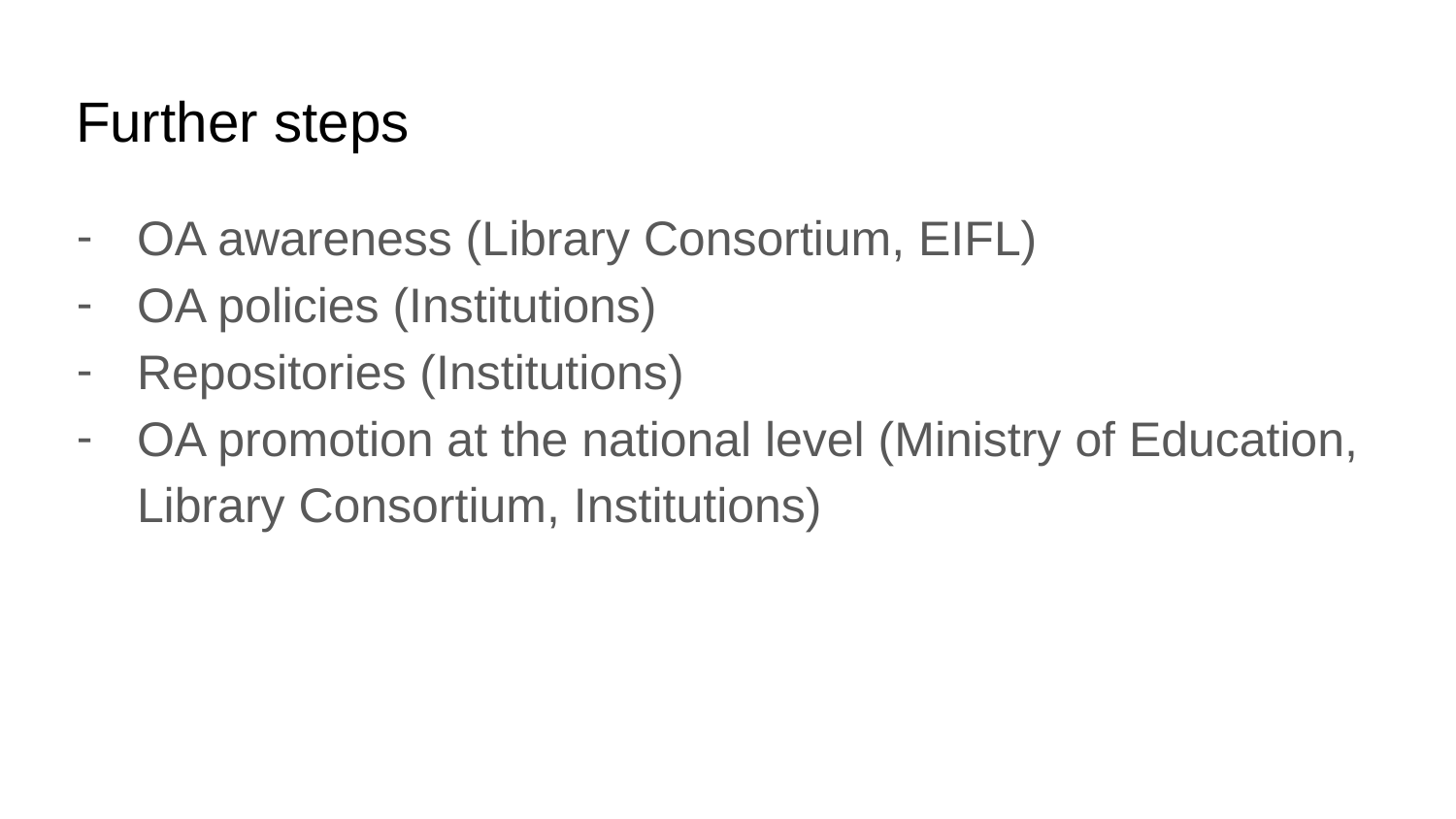

# Further steps
OA awareness (Library Consortium, EIFL)
OA policies (Institutions)
Repositories (Institutions)
OA promotion at the national level (Ministry of Education, Library Consortium, Institutions)